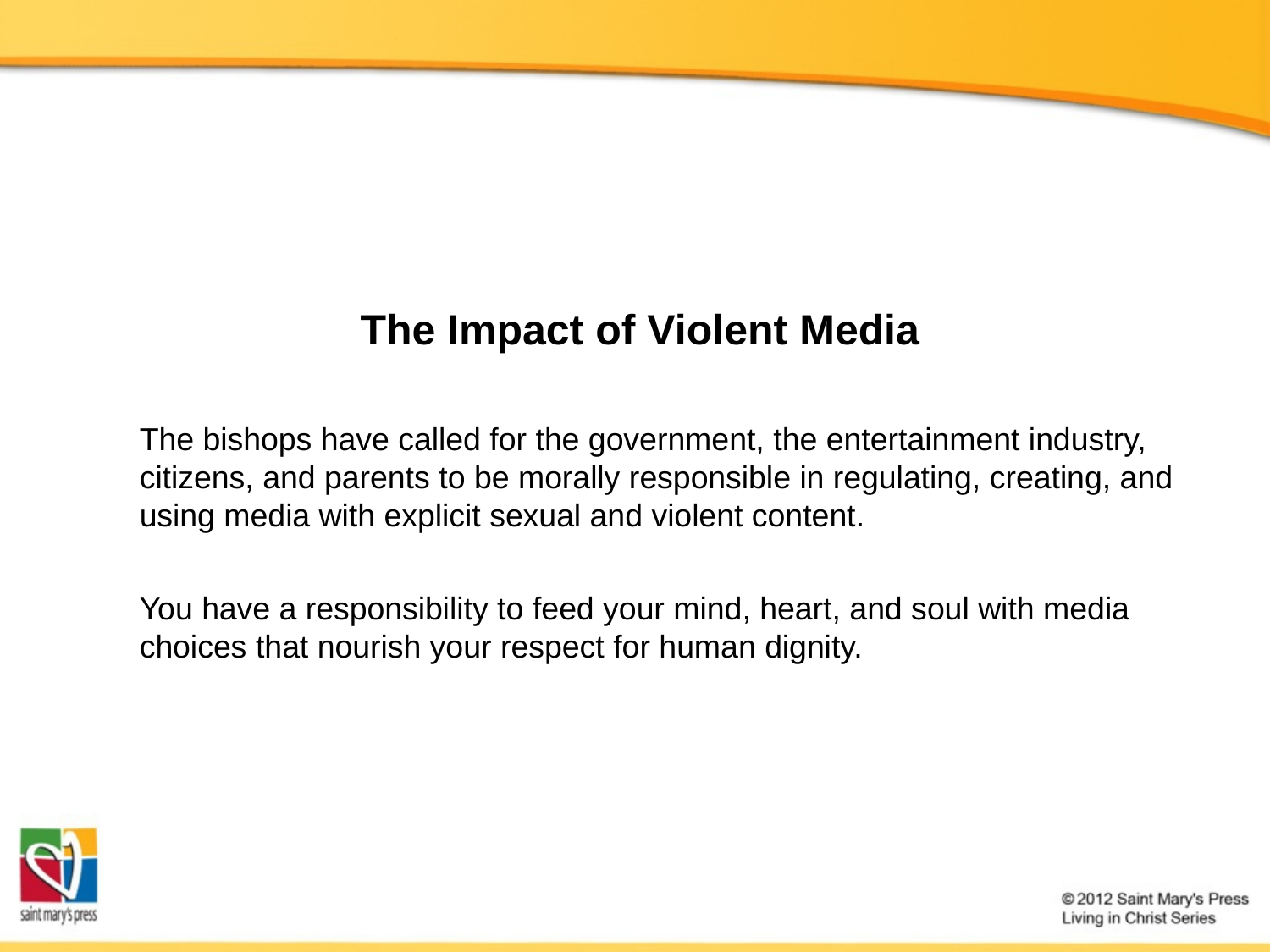

The Impact of Violent Media
The bishops have called for the government, the entertainment industry, citizens, and parents to be morally responsible in regulating, creating, and using media with explicit sexual and violent content.
You have a responsibility to feed your mind, heart, and soul with media choices that nourish your respect for human dignity.